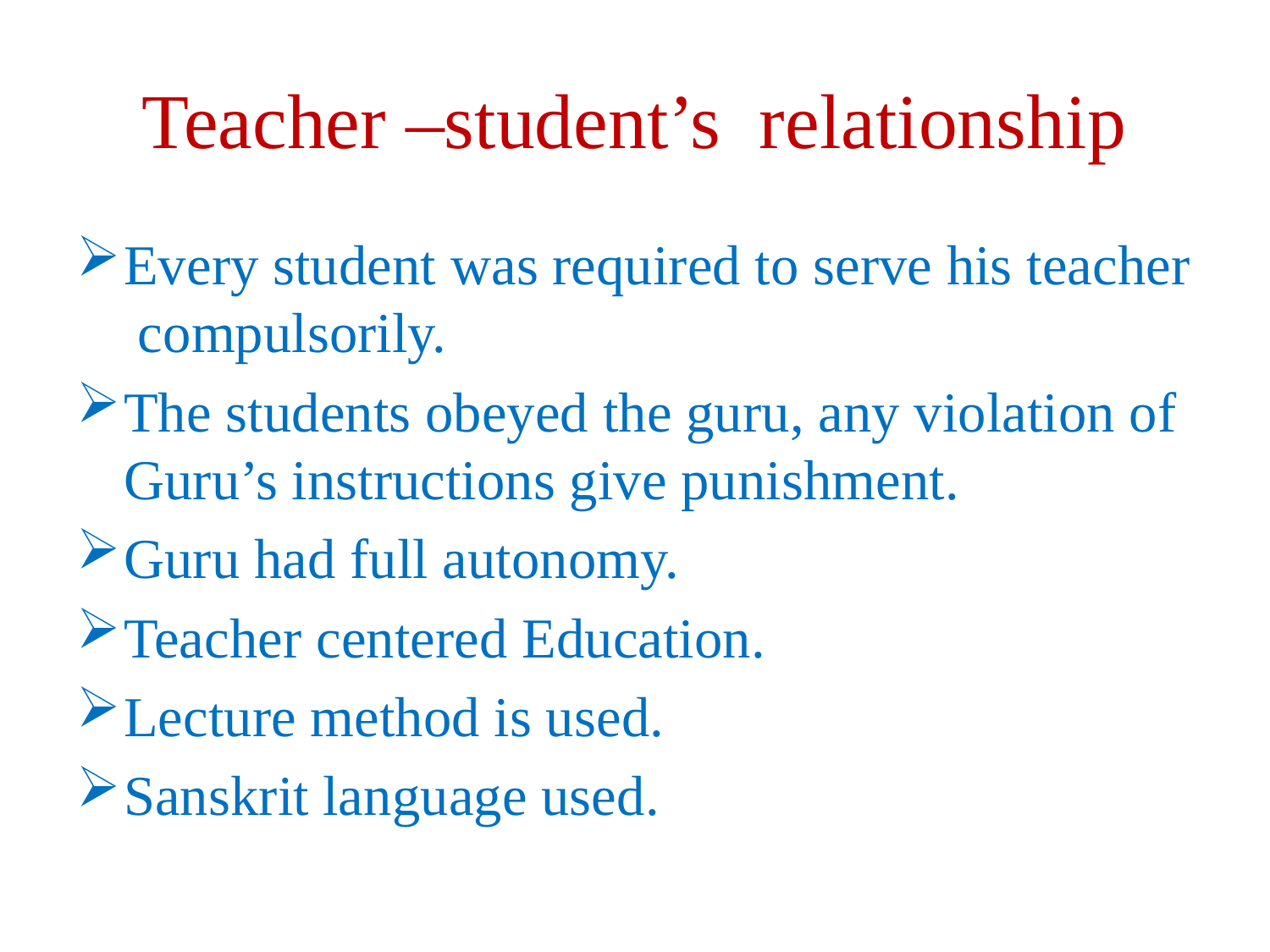

# Teacher –student’s  relationship
Every student was required to serve his teacher  compulsorily.
The students obeyed the guru, any violation of Guru’s instructions give punishment.
Guru had full autonomy.
Teacher centered Education.
Lecture method is used.
Sanskrit language used.